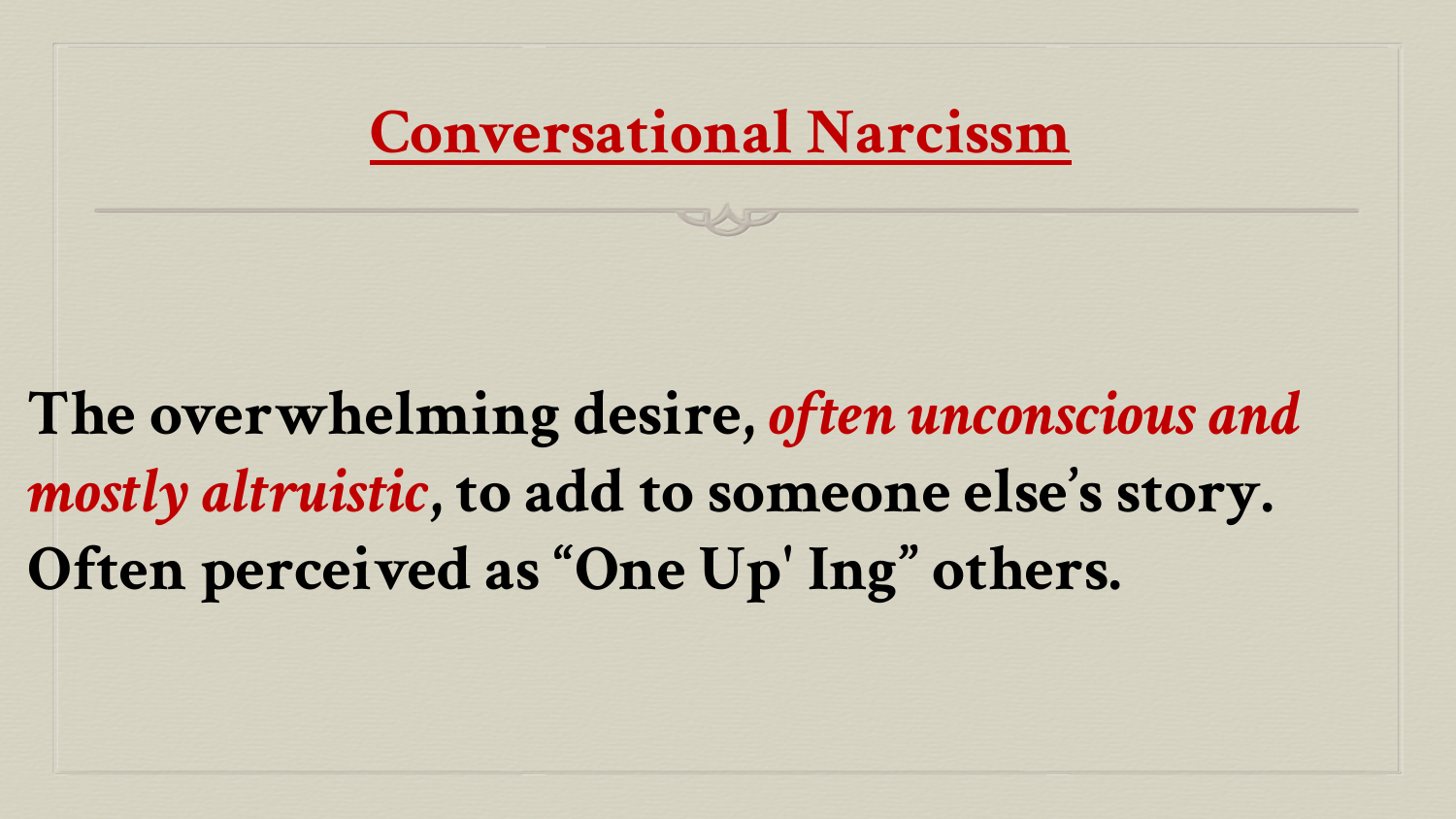

# Conversational Narcissm

The overwhelming desire, often unconscious and mostly altruistic, to add to someone else’s story. Often perceived as “One Up' Ing” others.